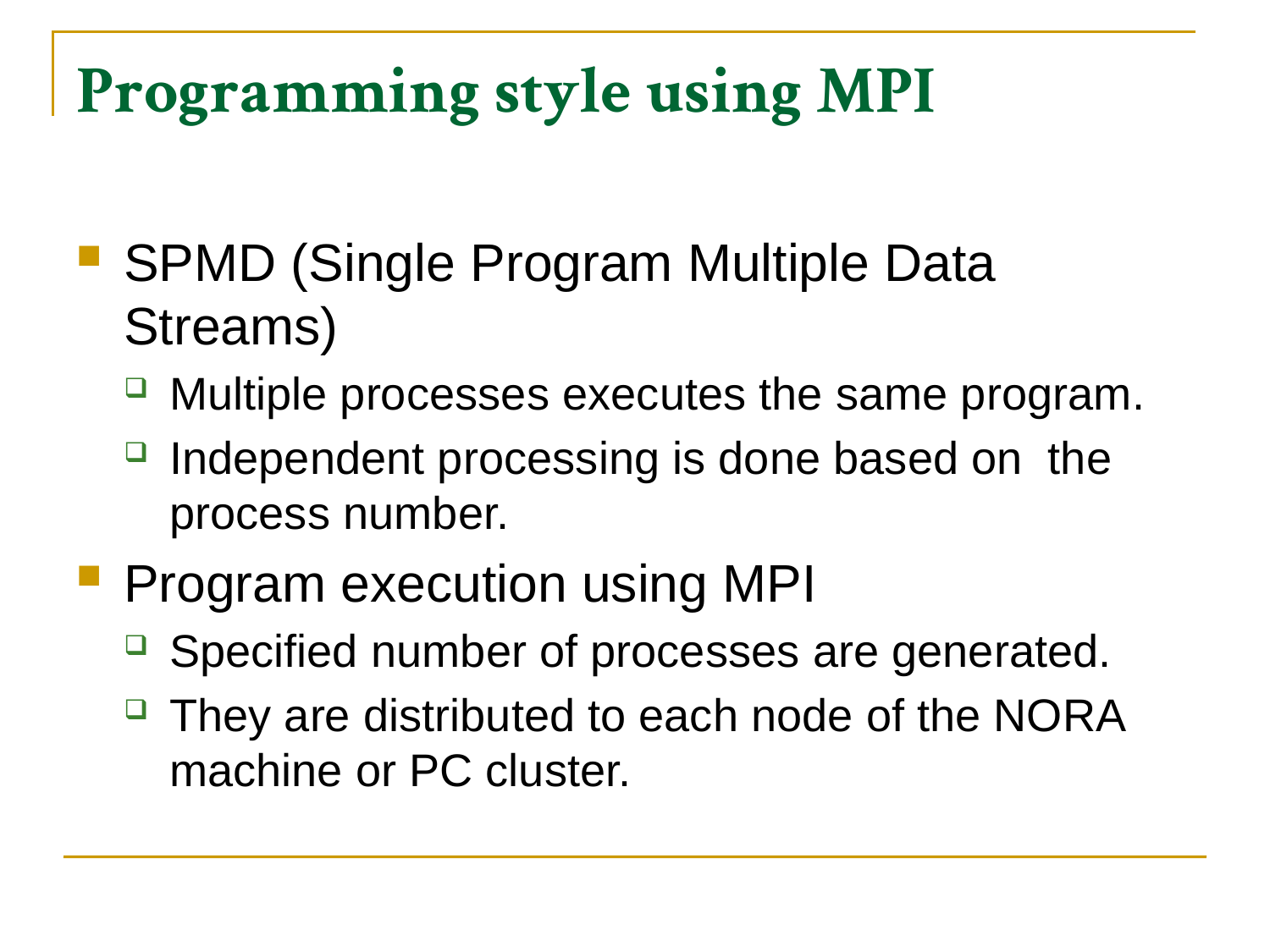

# Programming style using MPI
SPMD (Single Program Multiple Data Streams)
Multiple processes executes the same program.
Independent processing is done based on  the process number.
Program execution using MPI
Specified number of processes are generated.
They are distributed to each node of the NORA machine or PC cluster.